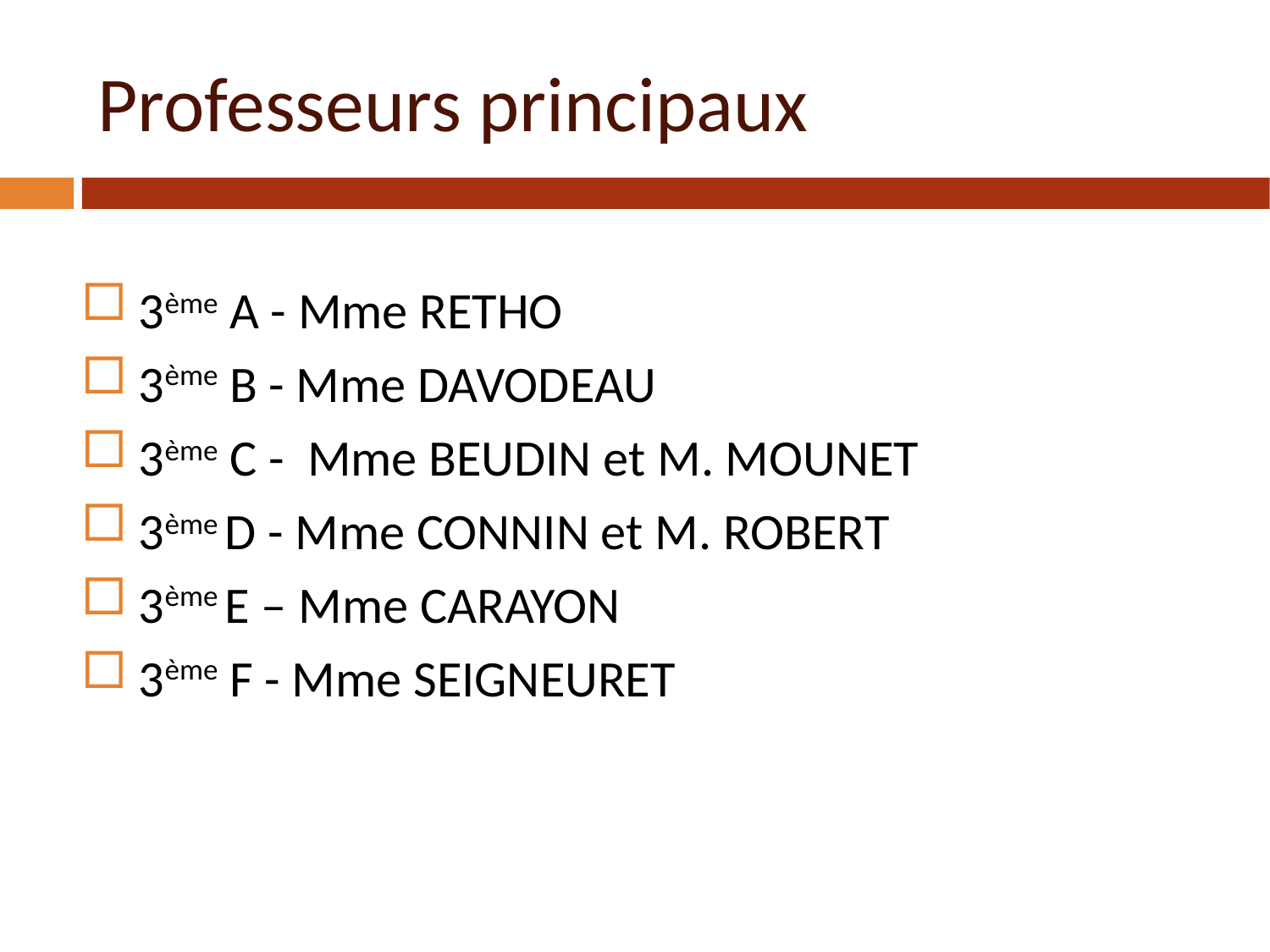

Professeurs principaux
 3ème A - Mme RETHO
 3ème B - Mme DAVODEAU
 3ème C -  Mme BEUDIN et M. MOUNET
 3ème D - Mme CONNIN et M. ROBERT
 3ème E – Mme CARAYON
 3ème F - Mme SEIGNEURET